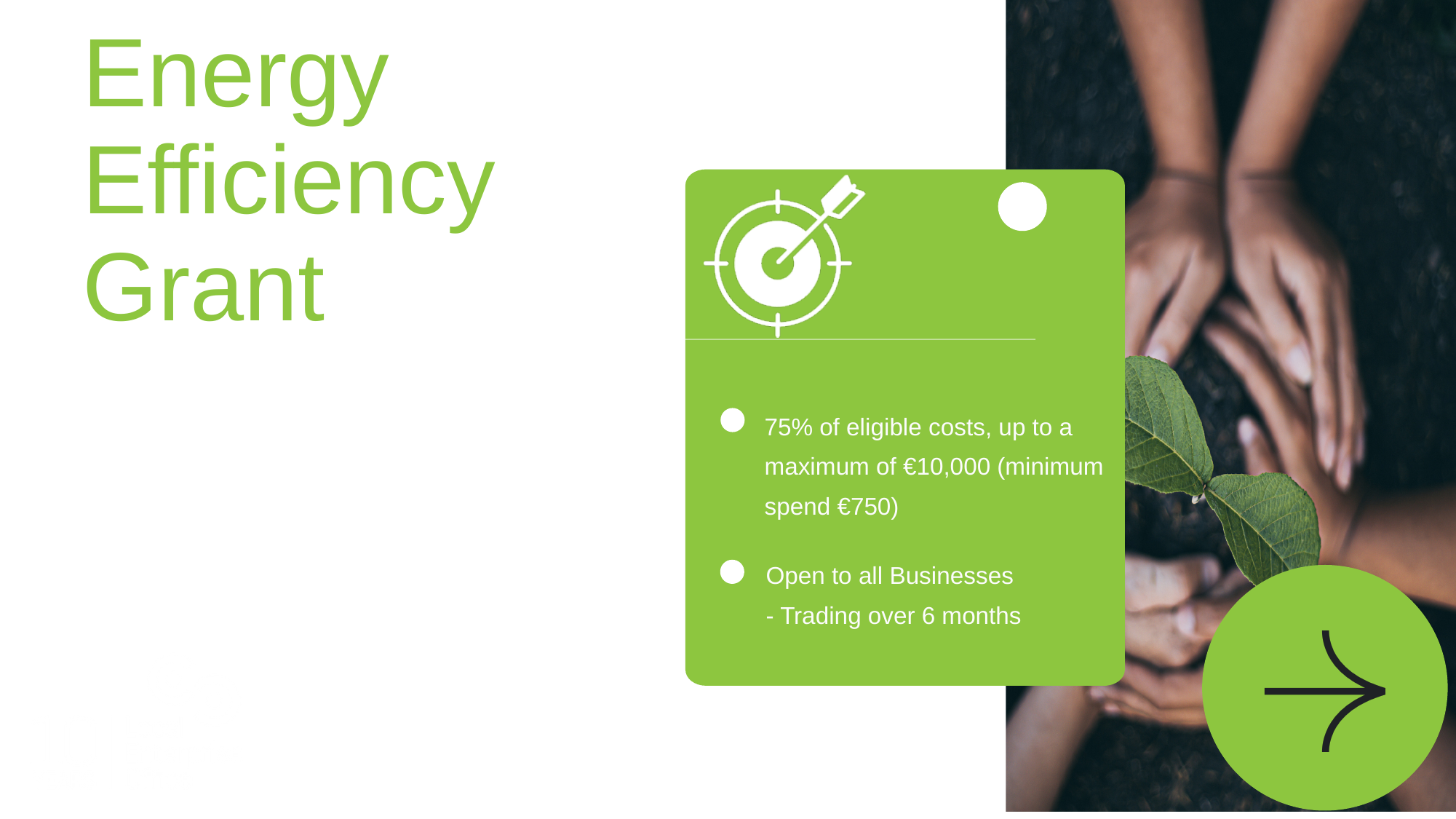

Energy Efficiency Grant

The Energy Efficiency Grant is designed to support businesses in implementing sustainable practices.

Today’s Sustainable Businesses are likely to become tomorrow’s industry leaders. Let us help you to become one of them!

75% of eligible costs, up to a maximum of €10,000 (minimum spend €750)
Open to all Businesses
- Trading over 6 months